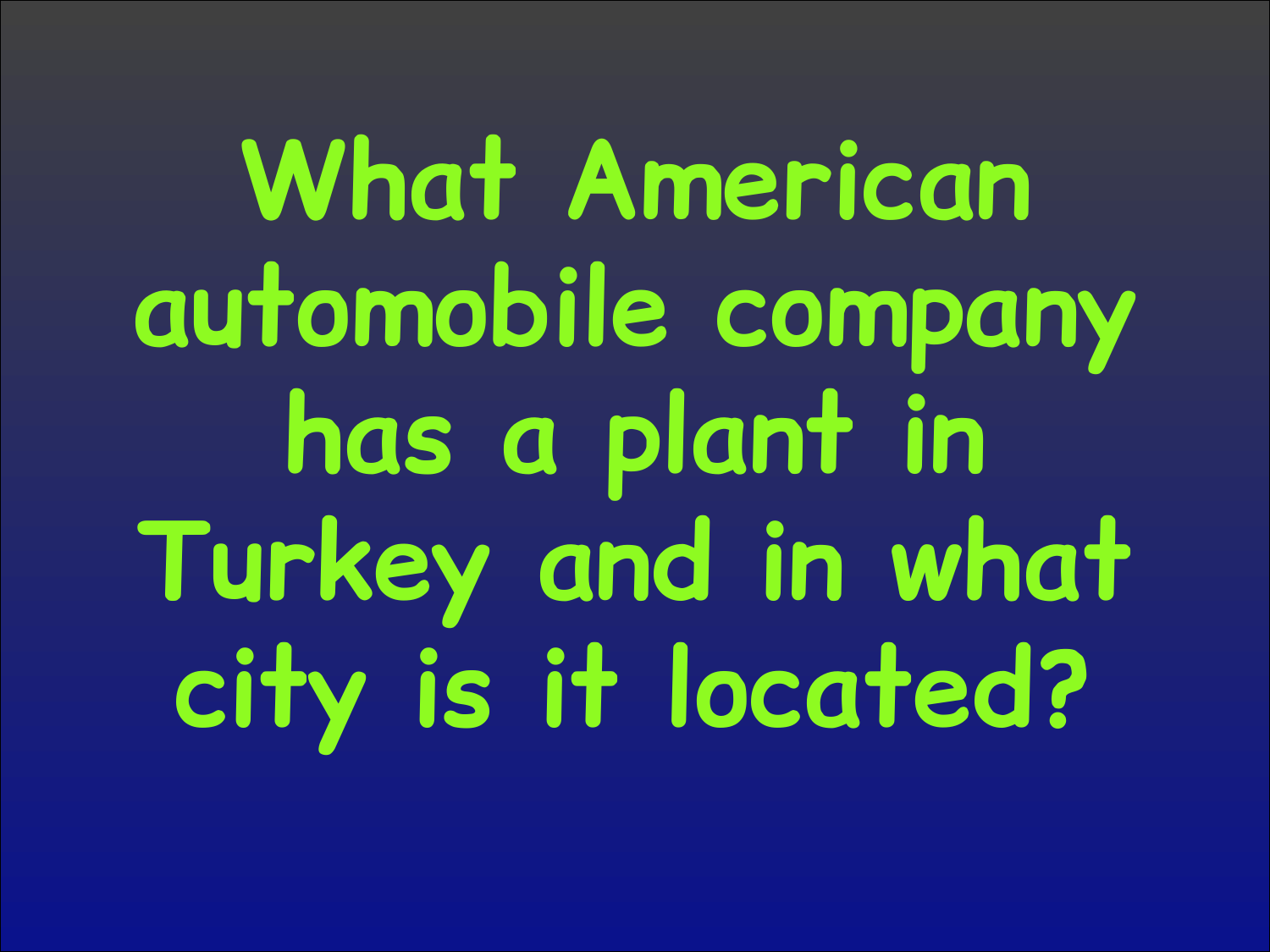

What American automobile company has a plant in Turkey and in what city is it located?